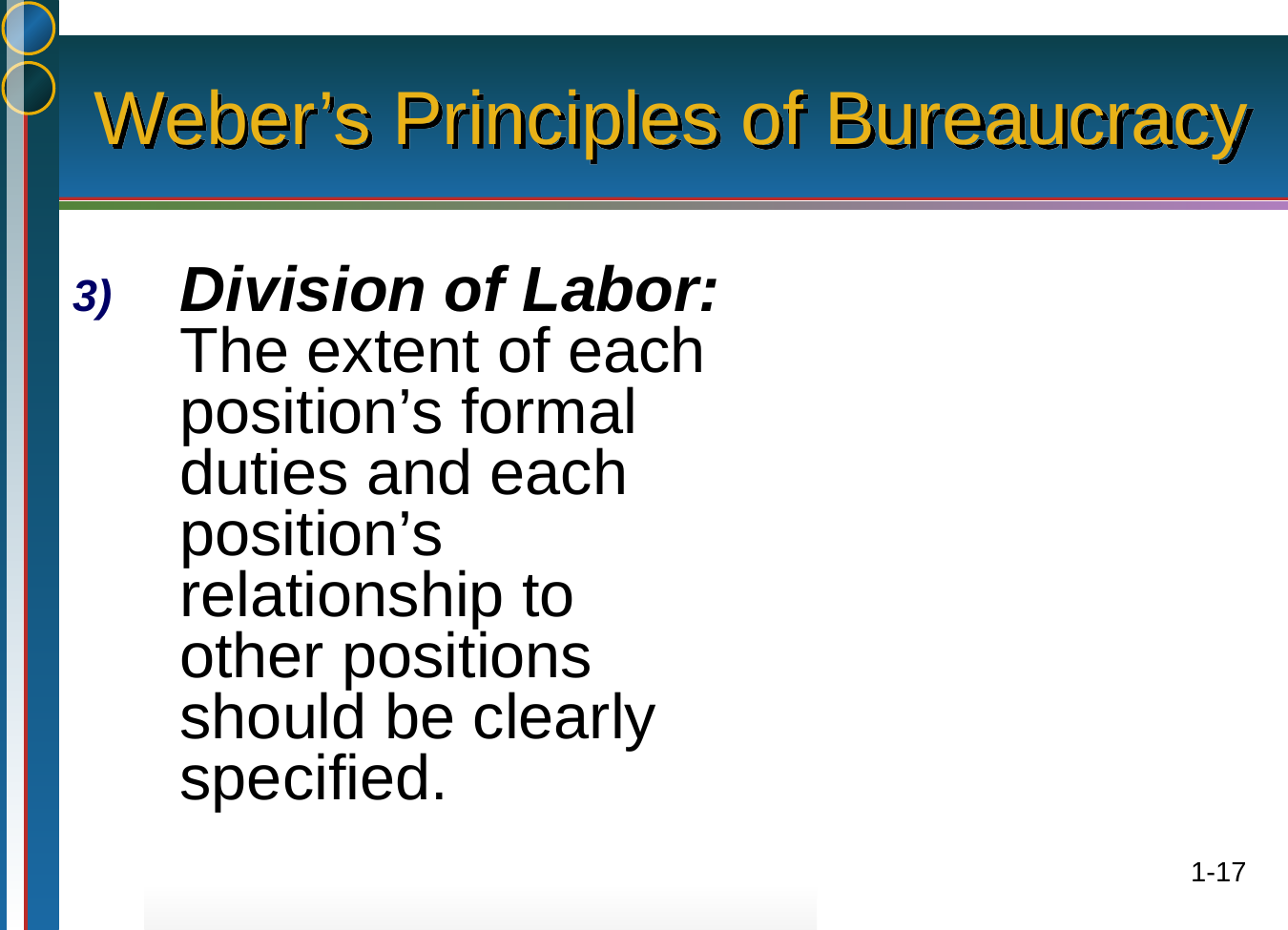

# Weber’s Principles of Bureaucracy
Division of Labor: The extent of each position’s formal duties and each position’s relationship to other positions should be clearly specified.

1-17